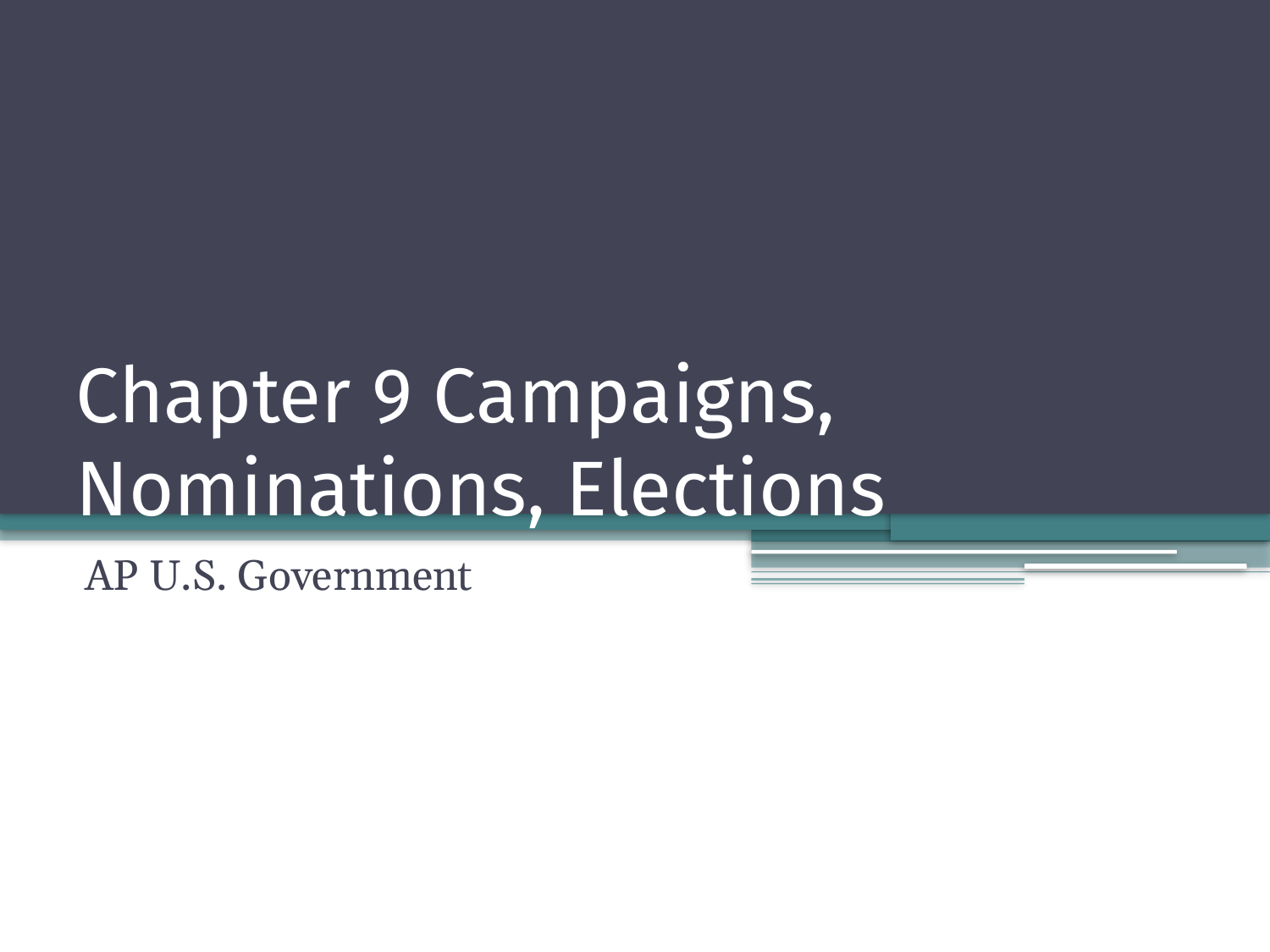

# Chapter 9 Campaigns, Nominations, Elections
AP U.S. Government